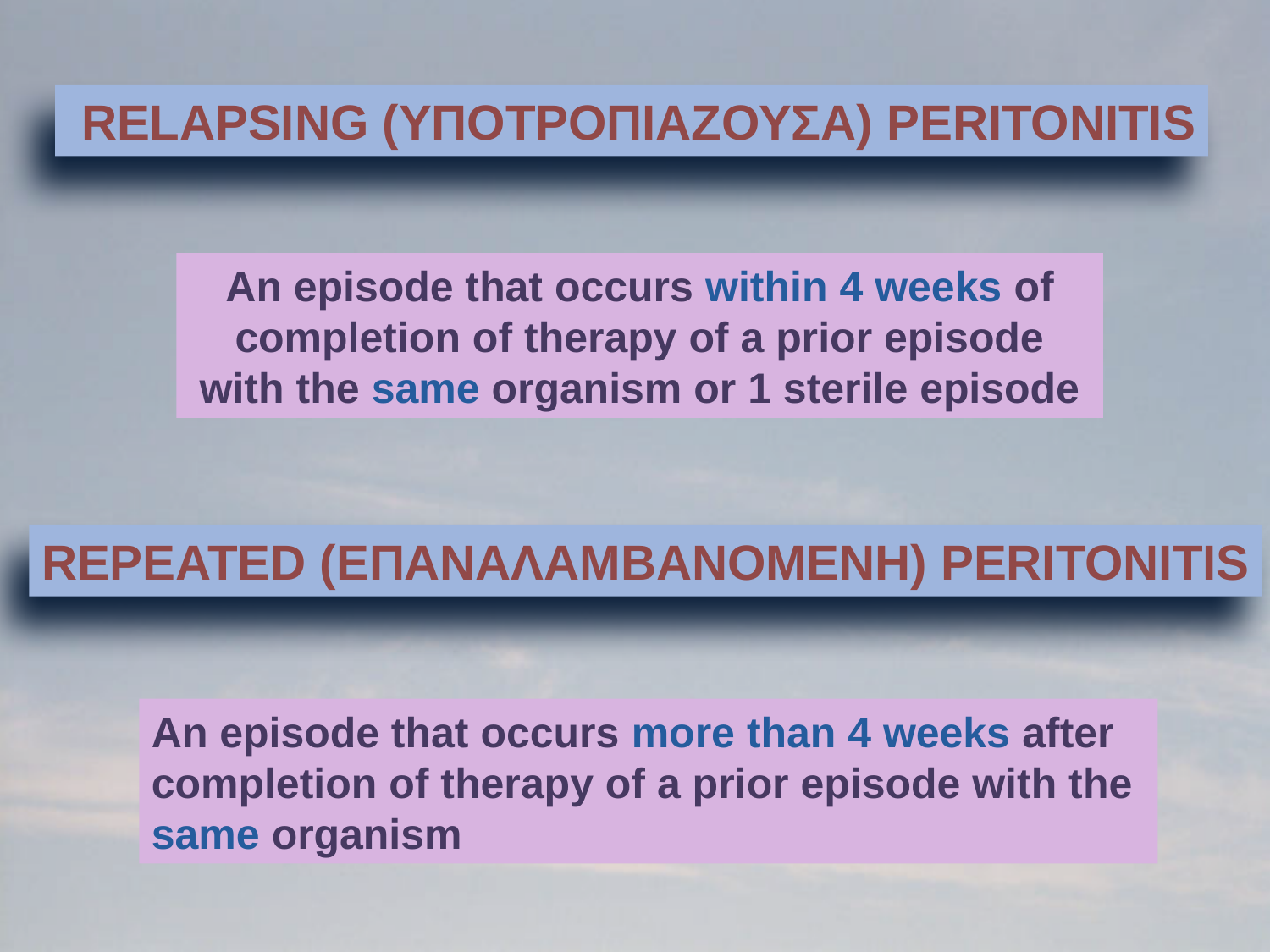

RELAPSING (ΥΠΟΤΡΟΠΙΑΖΟΥΣΑ) PERITONITIS

An episode that occurs within 4 weeks of completion of therapy of a prior episode with the same organism or 1 sterile episode
REPEATED (ΕΠΑΝΑΛΑΜΒΑΝΟΜΕΝΗ) PERITONITIS
An episode that occurs more than 4 weeks after
completion of therapy of a prior episode with the
same organism